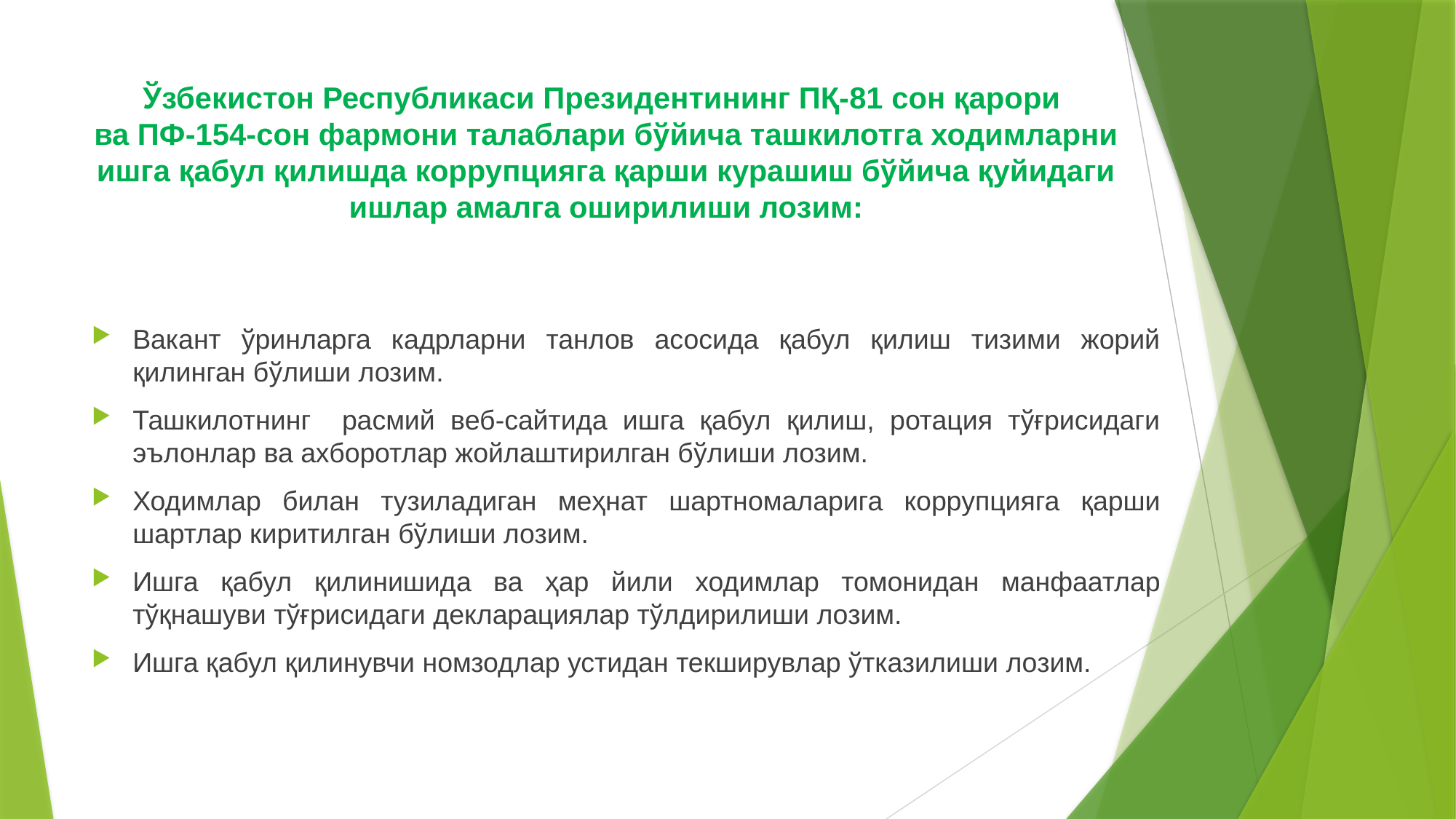

# Ўзбекистон Республикаси Президентининг ПҚ-81 сон қарори ва ПФ-154-сон фармони талаблари бўйича ташкилотга ходимларни ишга қабул қилишда коррупцияга қарши курашиш бўйича қуйидаги ишлар амалга оширилиши лозим:
Вакант ўринларга кадрларни танлов асосида қабул қилиш тизими жорий қилинган бўлиши лозим.
Ташкилотнинг  расмий веб-сайтида ишга қабул қилиш, ротация тўғрисидаги эълонлар ва ахборотлар жойлаштирилган бўлиши лозим.
Ходимлар билан тузиладиган меҳнат шартномаларига коррупцияга қарши шартлар киритилган бўлиши лозим.
Ишга қабул қилинишида ва ҳар йили ходимлар томонидан манфаатлар тўқнашуви тўғрисидаги декларациялар тўлдирилиши лозим.
Ишга қабул қилинувчи номзодлар устидан текширувлар ўтказилиши лозим.